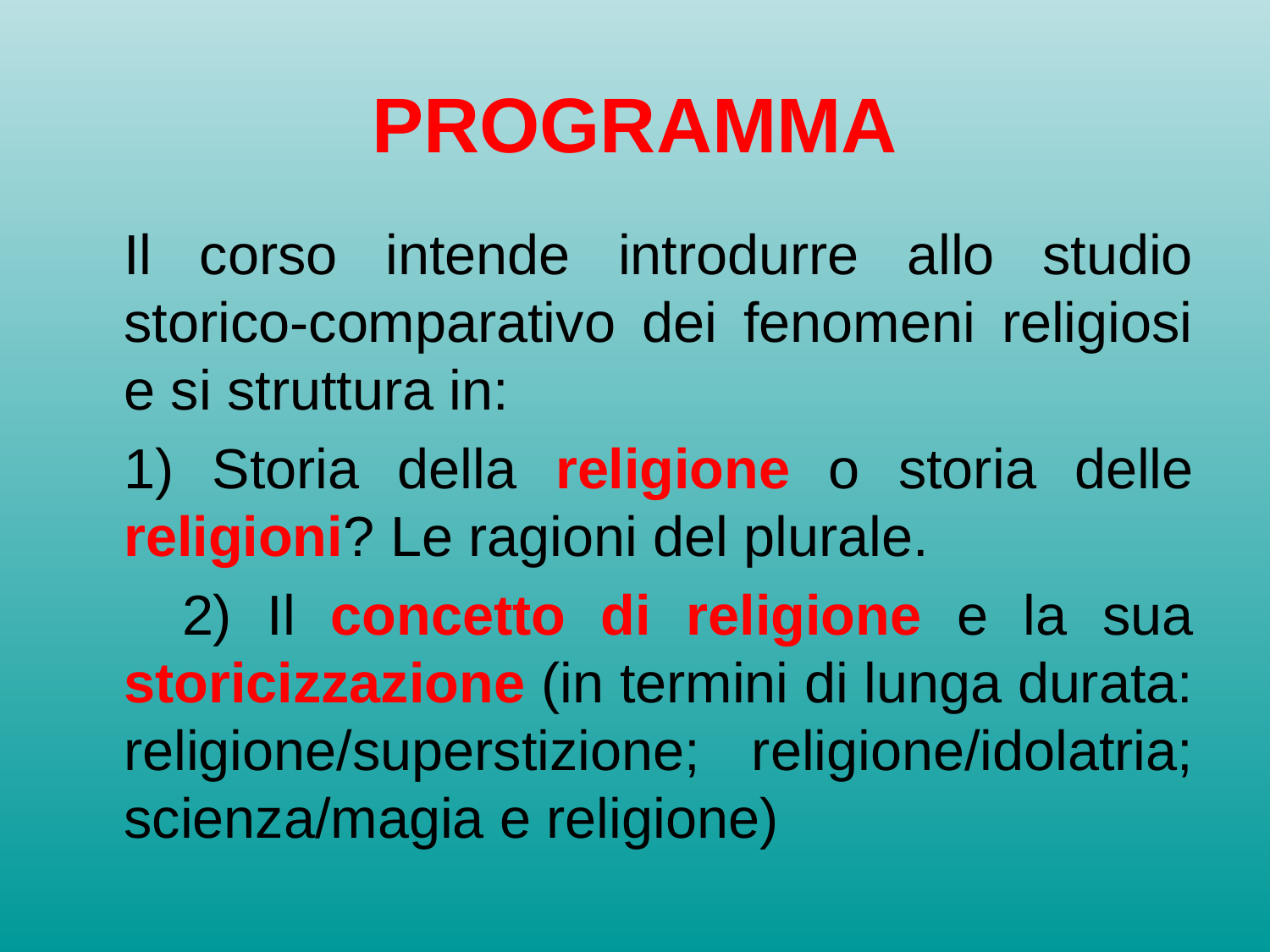

# PROGRAMMA
	Il corso intende introdurre allo studio storico-comparativo dei fenomeni religiosi e si struttura in:
	1) Storia della religione o storia delle religioni? Le ragioni del plurale.
   2) Il concetto di religione e la sua storicizzazione (in termini di lunga durata: religione/superstizione; religione/idolatria; scienza/magia e religione)